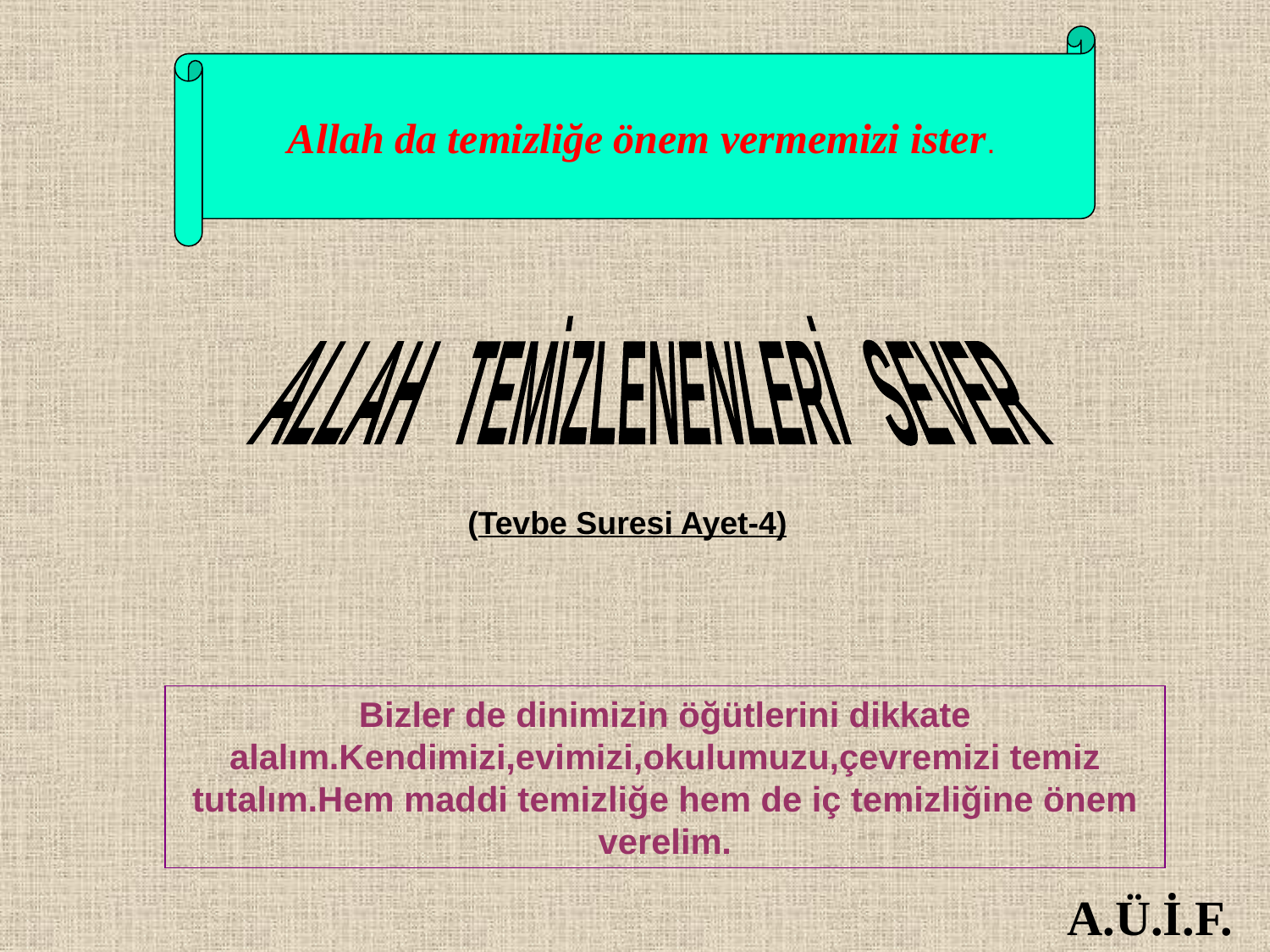

Allah da temizliğe önem vermemizi ister.
ALLAH   TEMİZLENENLERİ   SEVER
(Tevbe Suresi Ayet-4)
Bizler de dinimizin öğütlerini dikkate alalım.Kendimizi,evimizi,okulumuzu,çevremizi temiz tutalım.Hem maddi temizliğe hem de iç temizliğine önem verelim.
A.Ü.İ.F.